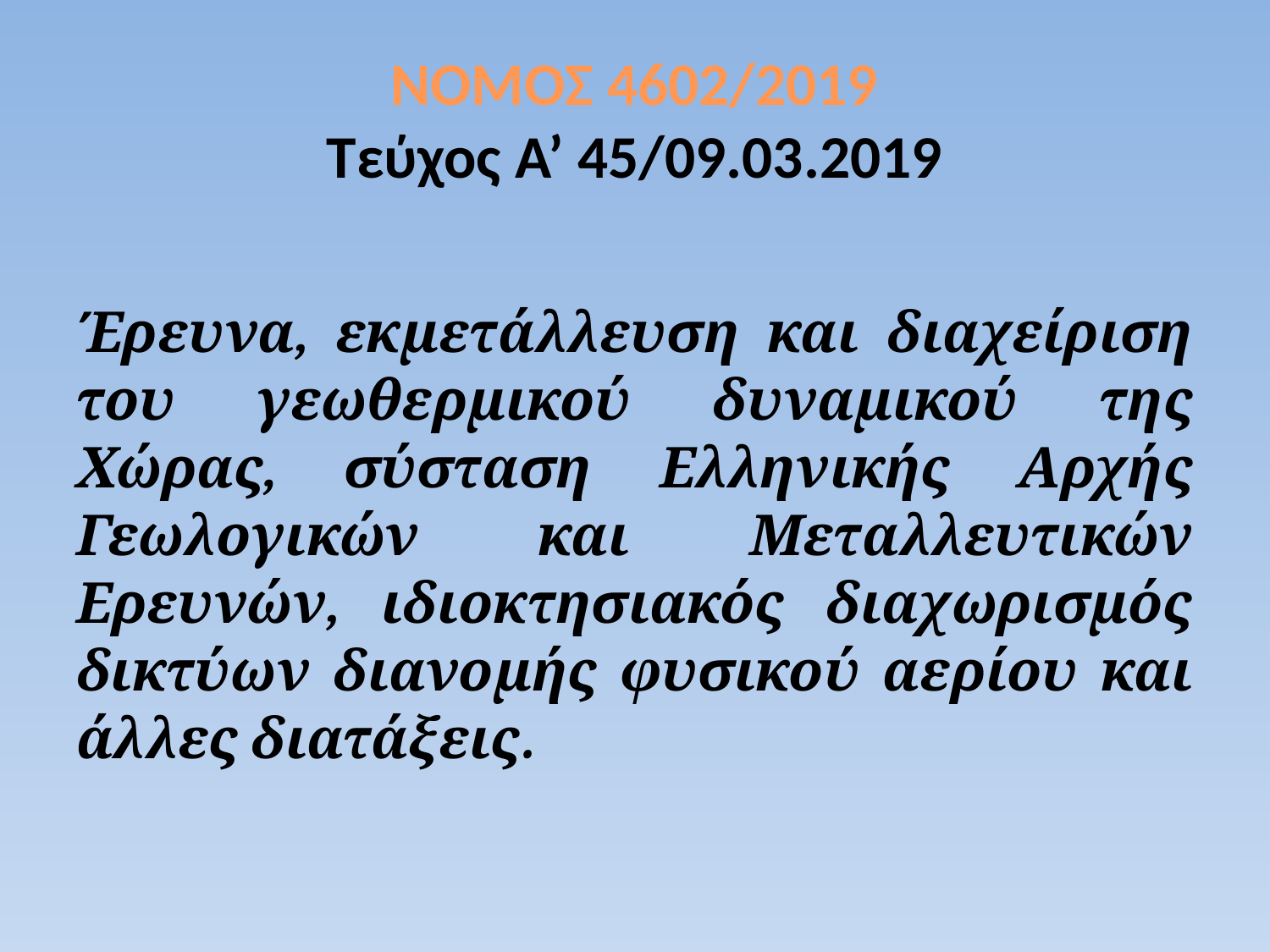

# ΝΟΜΟΣ 4602/2019 Τεύχος Α’ 45/09.03.2019
Έρευνα, εκμετάλλευση και διαχείριση του γεωθερμικού δυναμικού της Χώρας, σύσταση Ελληνικής Αρχής Γεωλογικών και Μεταλλευτικών Ερευνών, ιδιοκτησιακός διαχωρισμός δικτύων διανομής φυσικού αερίου και άλλες διατάξεις.